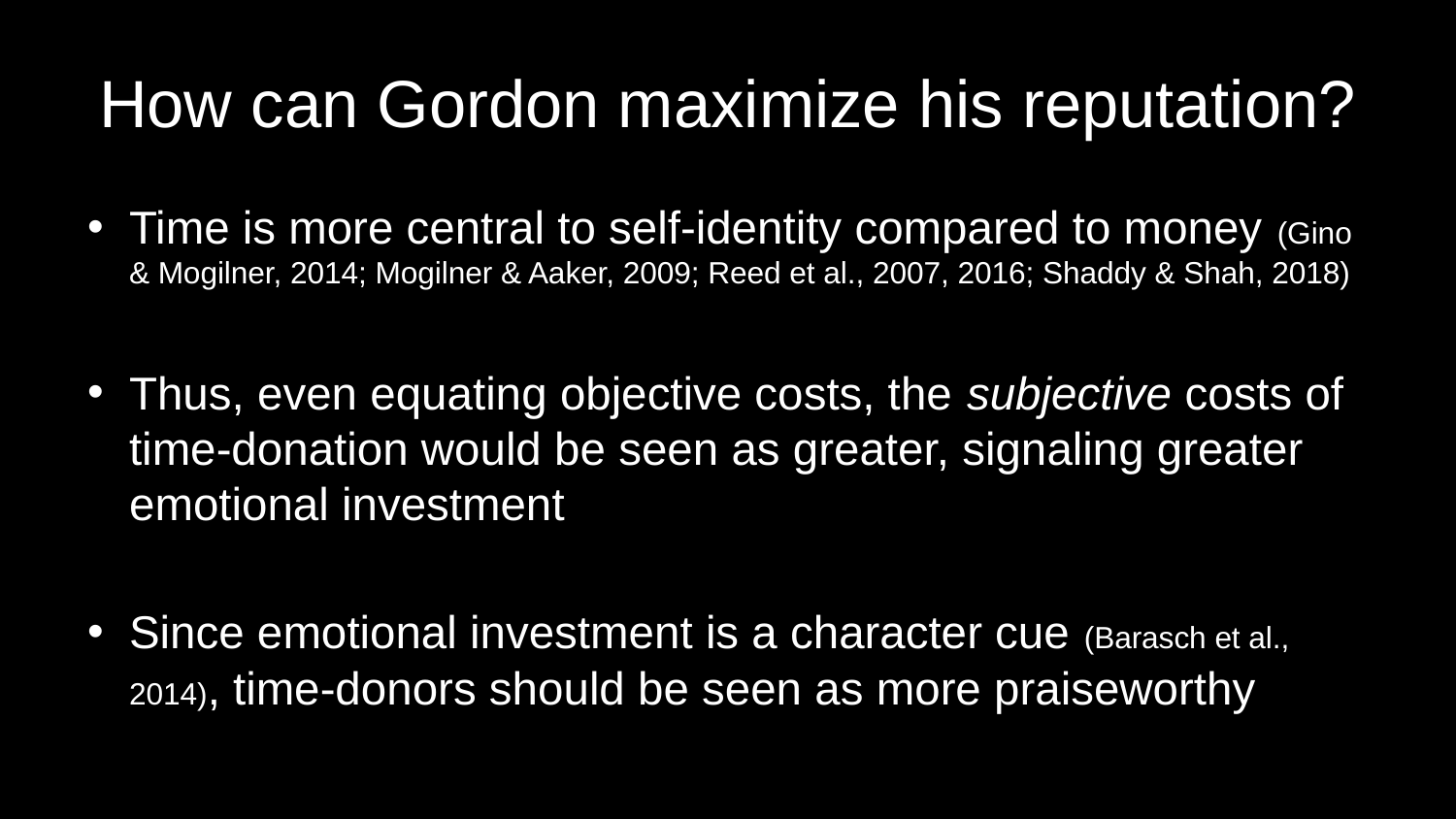

# How can Gordon maximize his reputation?
Time is more central to self-identity compared to money (Gino & Mogilner, 2014; Mogilner & Aaker, 2009; Reed et al., 2007, 2016; Shaddy & Shah, 2018)

Thus, even equating objective costs, the subjective costs of time-donation would be seen as greater, signaling greater emotional investment

Since emotional investment is a character cue (Barasch et al., 2014), time-donors should be seen as more praiseworthy